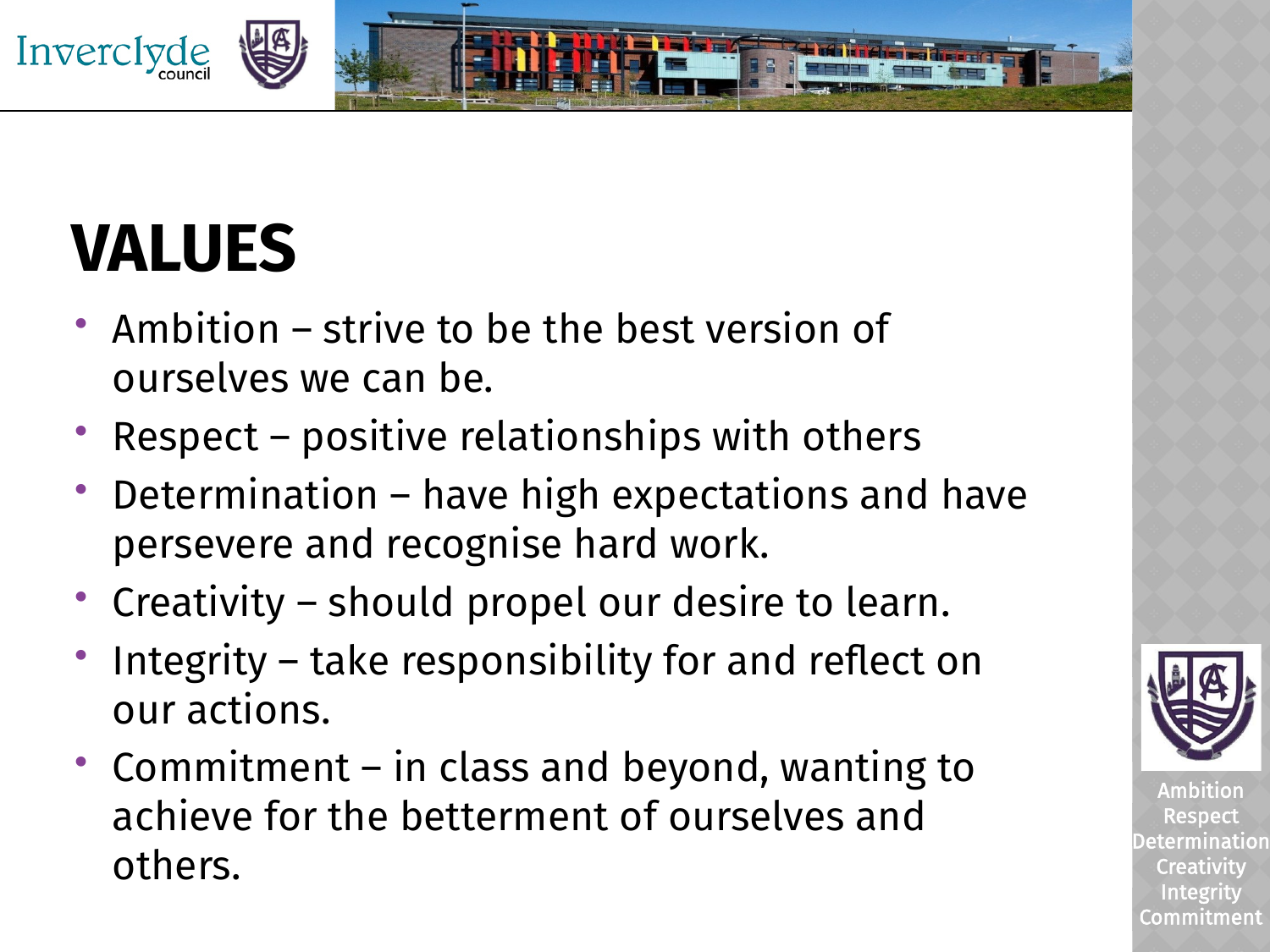

# Values
Ambition – strive to be the best version of ourselves we can be.
Respect – positive relationships with others
Determination – have high expectations and have persevere and recognise hard work.
Creativity – should propel our desire to learn.
Integrity – take responsibility for and reflect on our actions.
Commitment – in class and beyond, wanting to achieve for the betterment of ourselves and others.